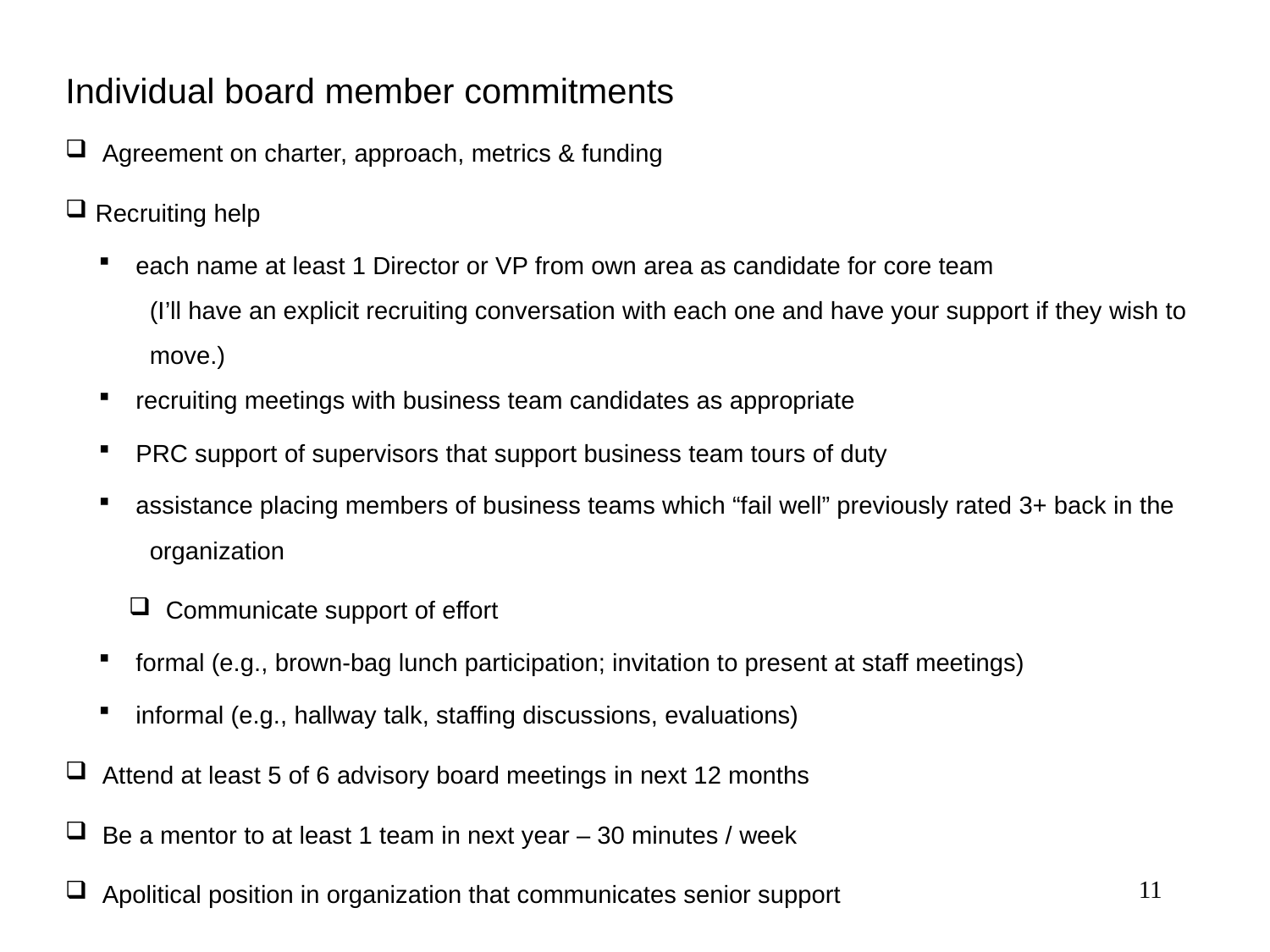

# Individual board member commitments
 Agreement on charter, approach, metrics & funding
Recruiting help
 each name at least 1 Director or VP from own area as candidate for core team
   (I’ll have an explicit recruiting conversation with each one and have your support if they wish to
   move.)
 recruiting meetings with business team candidates as appropriate
 PRC support of supervisors that support business team tours of duty
 assistance placing members of business teams which “fail well” previously rated 3+ back in the
   organization
 Communicate support of effort
 formal (e.g., brown-bag lunch participation; invitation to present at staff meetings)
 informal (e.g., hallway talk, staffing discussions, evaluations)
 Attend at least 5 of 6 advisory board meetings in next 12 months
 Be a mentor to at least 1 team in next year – 30 minutes / week
 Apolitical position in organization that communicates senior support
11